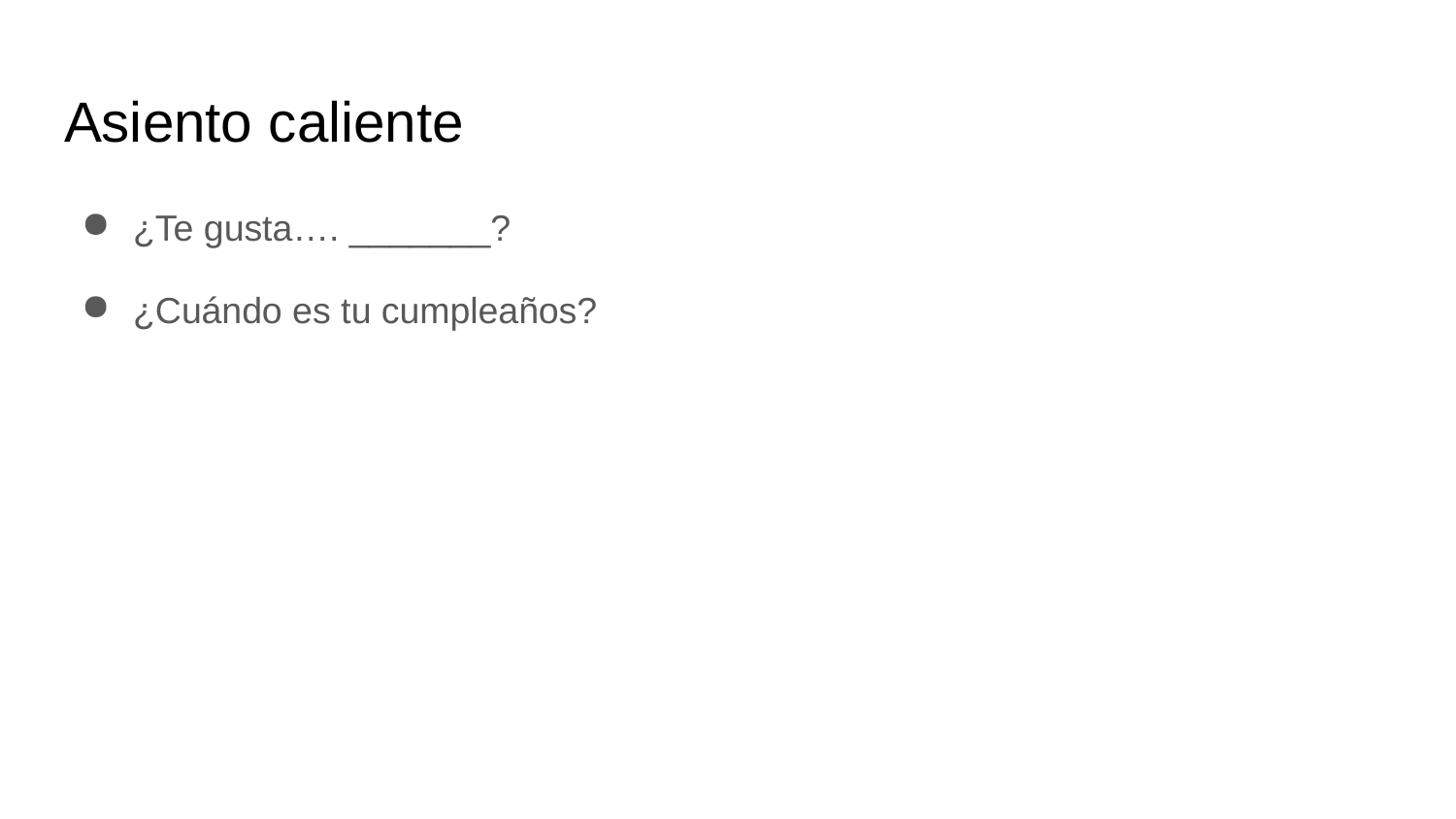

# Asiento caliente
¿Te gusta…. _______?
¿Cuándo es tu cumpleaños?